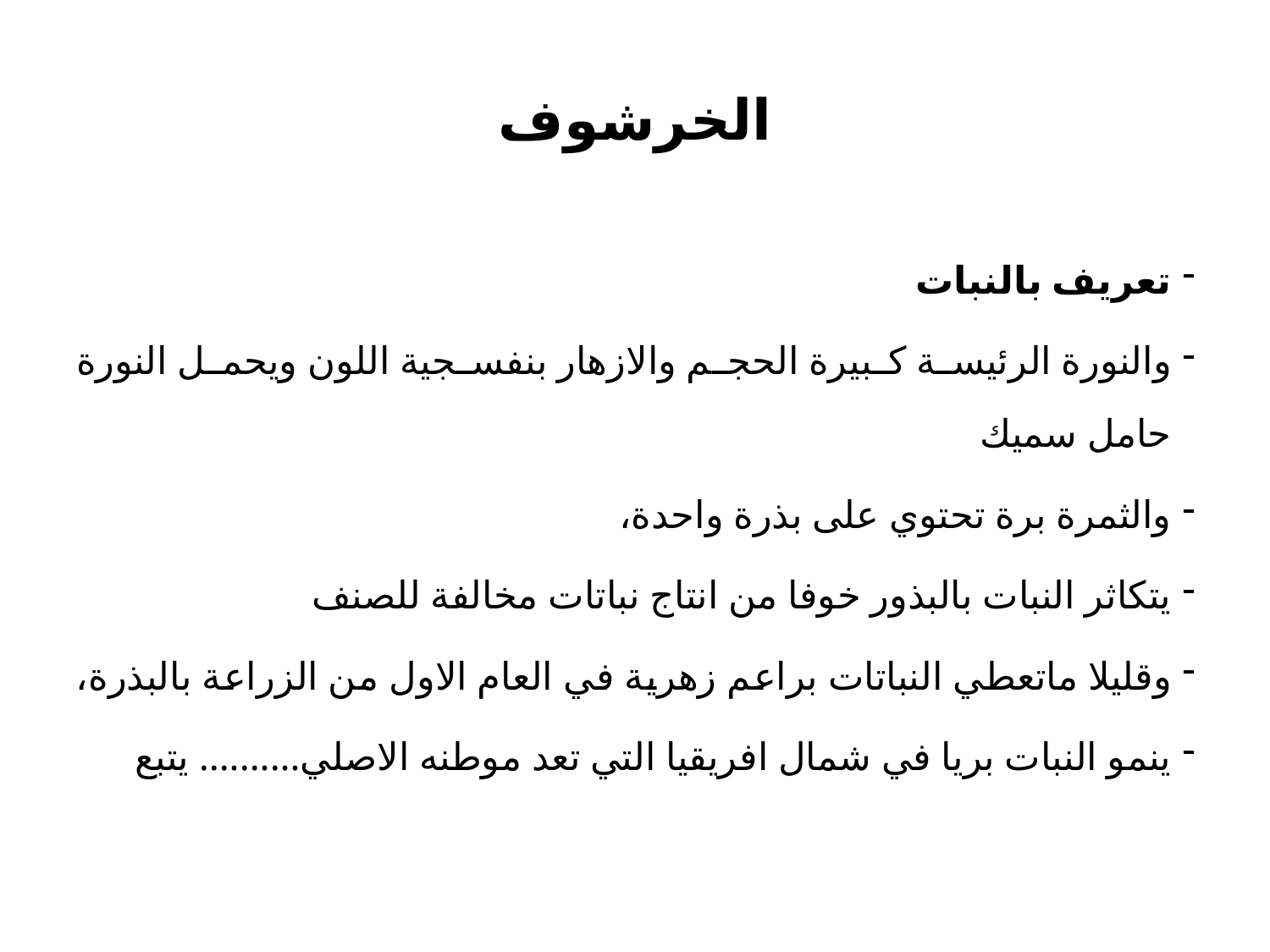

# الخرشوف
تعريف بالنبات
والنورة الرئيسة كبيرة الحجم والازهار بنفسجية اللون ويحمل النورة حامل سميك
والثمرة برة تحتوي على بذرة واحدة،
يتكاثر النبات بالبذور خوفا من انتاج نباتات مخالفة للصنف
وقليلا ماتعطي النباتات براعم زهرية في العام الاول من الزراعة بالبذرة،
ينمو النبات بريا في شمال افريقيا التي تعد موطنه الاصلي.......... يتبع